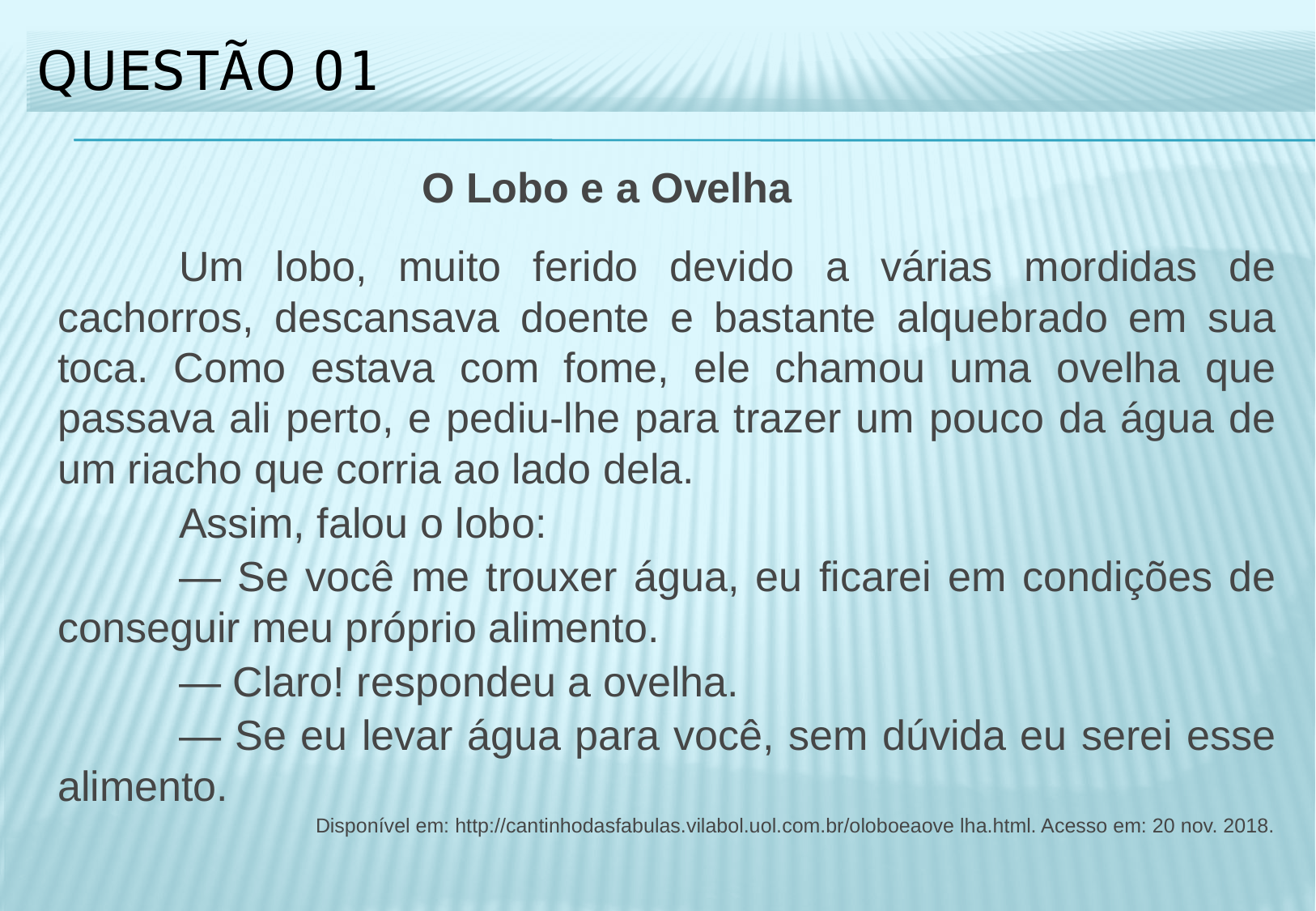

Questão 01

	             		O Lobo e a Ovelha

	Um lobo, muito ferido devido a várias mordidas de cachorros, descansava doente e bastante alquebrado em sua toca. Como estava com fome, ele chamou uma ovelha que passava ali perto, e pediu-lhe para trazer um pouco da água de um riacho que corria ao lado dela.
	Assim, falou o lobo:
	— Se você me trouxer água, eu ficarei em condições de conseguir meu próprio alimento.
	― Claro! respondeu a ovelha.
	― Se eu levar água para você, sem dúvida eu serei esse alimento.
Disponível em: http://cantinhodasfabulas.vilabol.uol.com.br/oloboeaove lha.html. Acesso em: 20 nov. 2018.